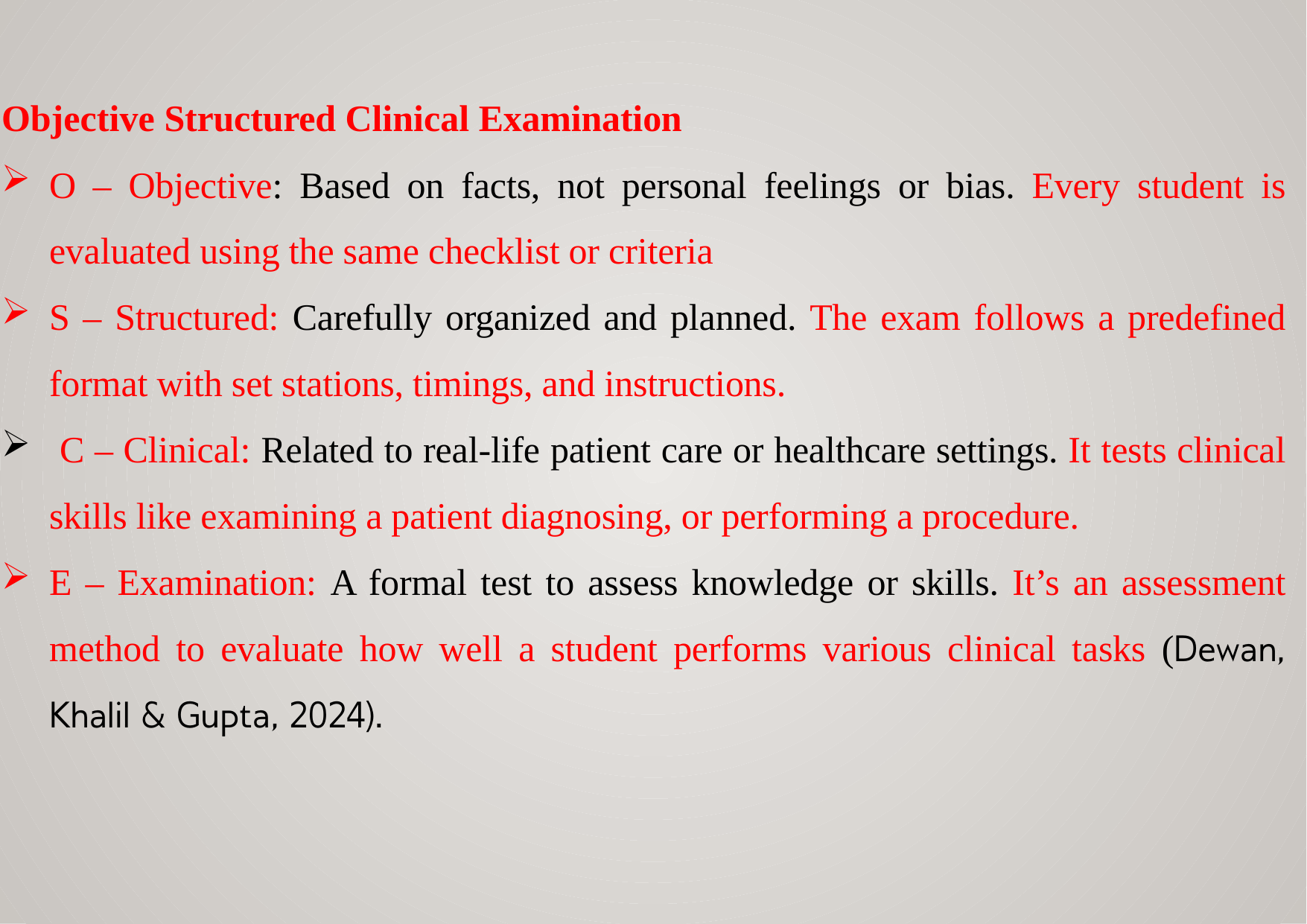

Objective Structured Clinical Examination
O – Objective: Based on facts, not personal feelings or bias. Every student is evaluated using the same checklist or criteria
S – Structured: Carefully organized and planned. The exam follows a predefined format with set stations, timings, and instructions.
 C – Clinical: Related to real-life patient care or healthcare settings. It tests clinical skills like examining a patient diagnosing, or performing a procedure.
E – Examination: A formal test to assess knowledge or skills. It’s an assessment method to evaluate how well a student performs various clinical tasks (Dewan, Khalil & Gupta, 2024).